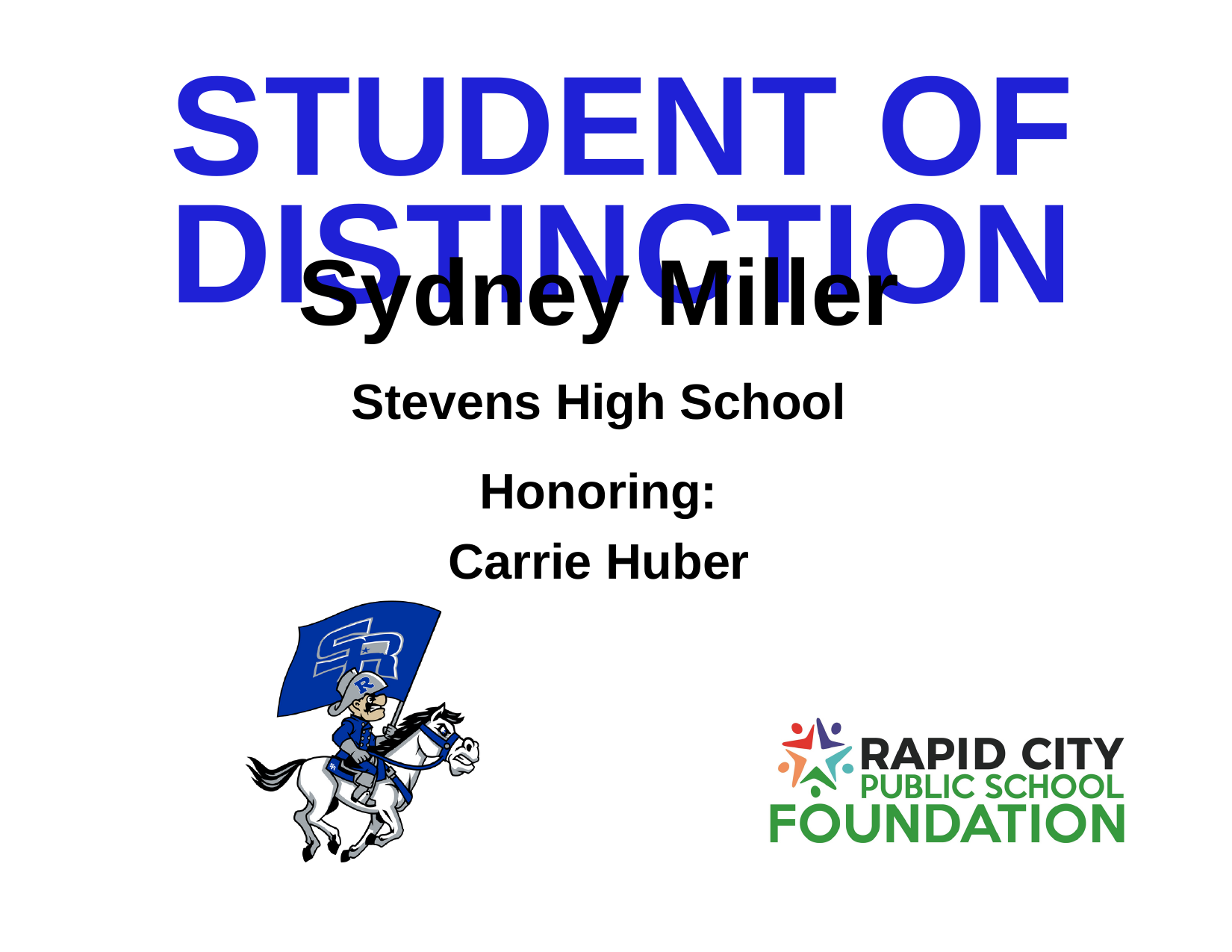

STUDENT OF DISTINCTION
Sydney Miller
Stevens High School
Honoring:
Carrie Huber